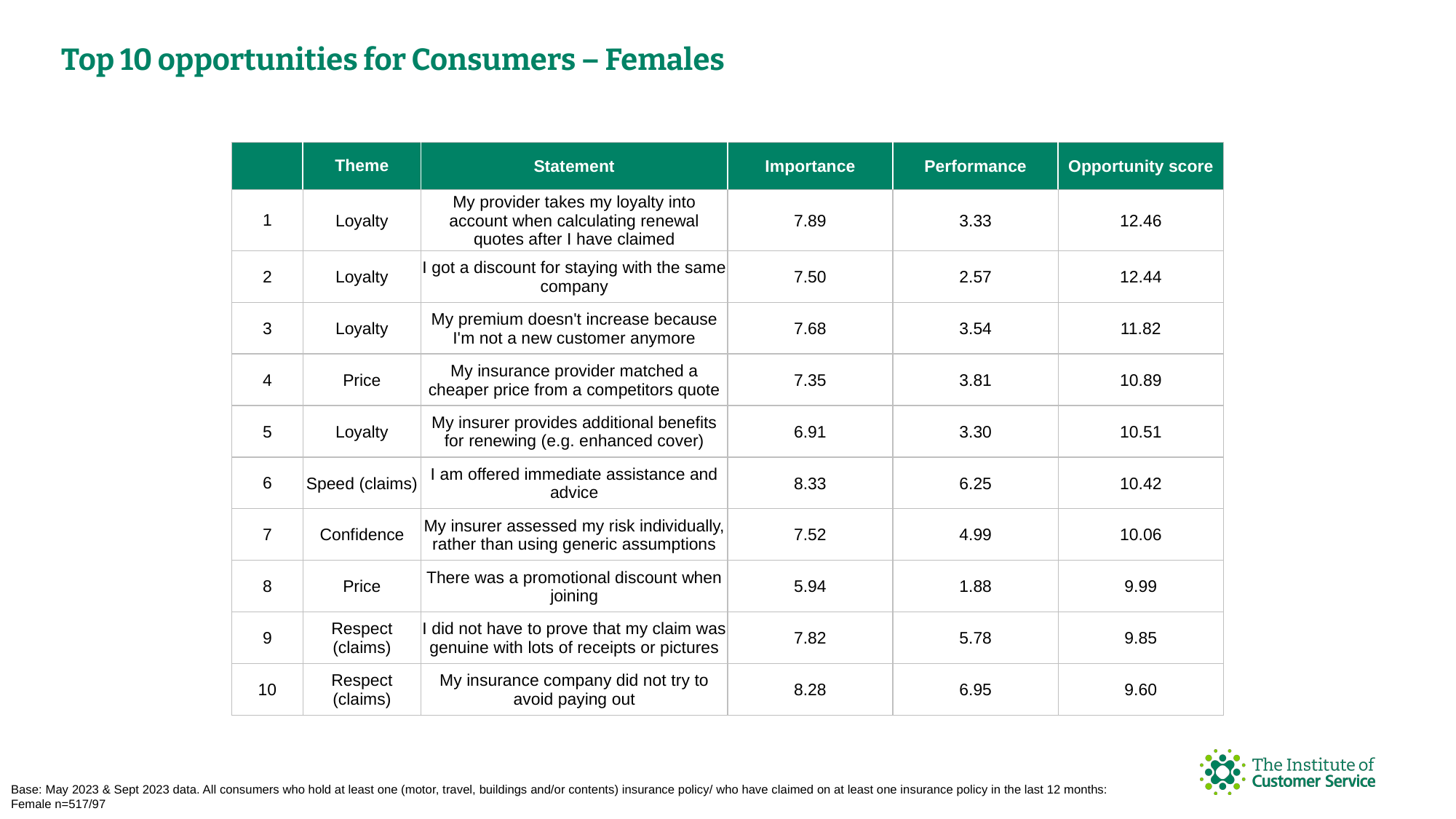

Top 10 opportunities for Consumers – Females
|  | Theme | Statement | Importance | Performance | Opportunity score |
| --- | --- | --- | --- | --- | --- |
| 1 | Loyalty | My provider takes my loyalty into account when calculating renewal quotes after I have claimed | 7.89 | 3.33 | 12.46 |
| 2 | Loyalty | I got a discount for staying with the same company | 7.50 | 2.57 | 12.44 |
| 3 | Loyalty | My premium doesn't increase because I'm not a new customer anymore | 7.68 | 3.54 | 11.82 |
| 4 | Price | My insurance provider matched a cheaper price from a competitors quote | 7.35 | 3.81 | 10.89 |
| 5 | Loyalty | My insurer provides additional benefits for renewing (e.g. enhanced cover) | 6.91 | 3.30 | 10.51 |
| 6 | Speed (claims) | I am offered immediate assistance and advice | 8.33 | 6.25 | 10.42 |
| 7 | Confidence | My insurer assessed my risk individually, rather than using generic assumptions | 7.52 | 4.99 | 10.06 |
| 8 | Price | There was a promotional discount when joining | 5.94 | 1.88 | 9.99 |
| 9 | Respect (claims) | I did not have to prove that my claim was genuine with lots of receipts or pictures | 7.82 | 5.78 | 9.85 |
| 10 | Respect (claims) | My insurance company did not try to avoid paying out | 8.28 | 6.95 | 9.60 |
Base: May 2023 & Sept 2023 data. All consumers who hold at least one (motor, travel, buildings and/or contents) insurance policy/ who have claimed on at least one insurance policy in the last 12 months:
Female n=517/97